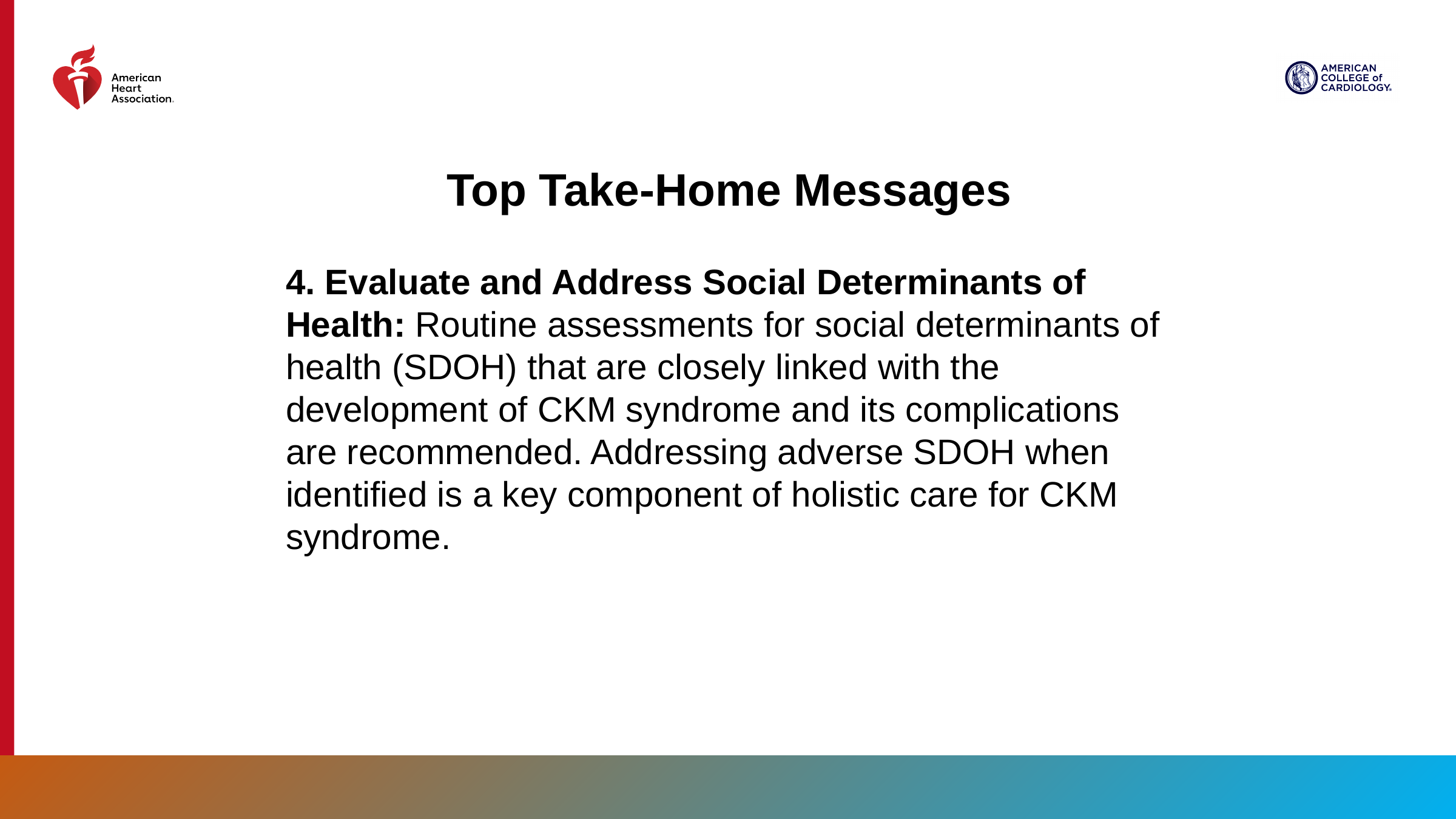

Top Take-Home Messages
4. Evaluate and Address Social Determinants of Health: Routine assessments for social determinants of health (SDOH) that are closely linked with the development of CKM syndrome and its complications are recommended. Addressing adverse SDOH when identified is a key component of holistic care for CKM syndrome.